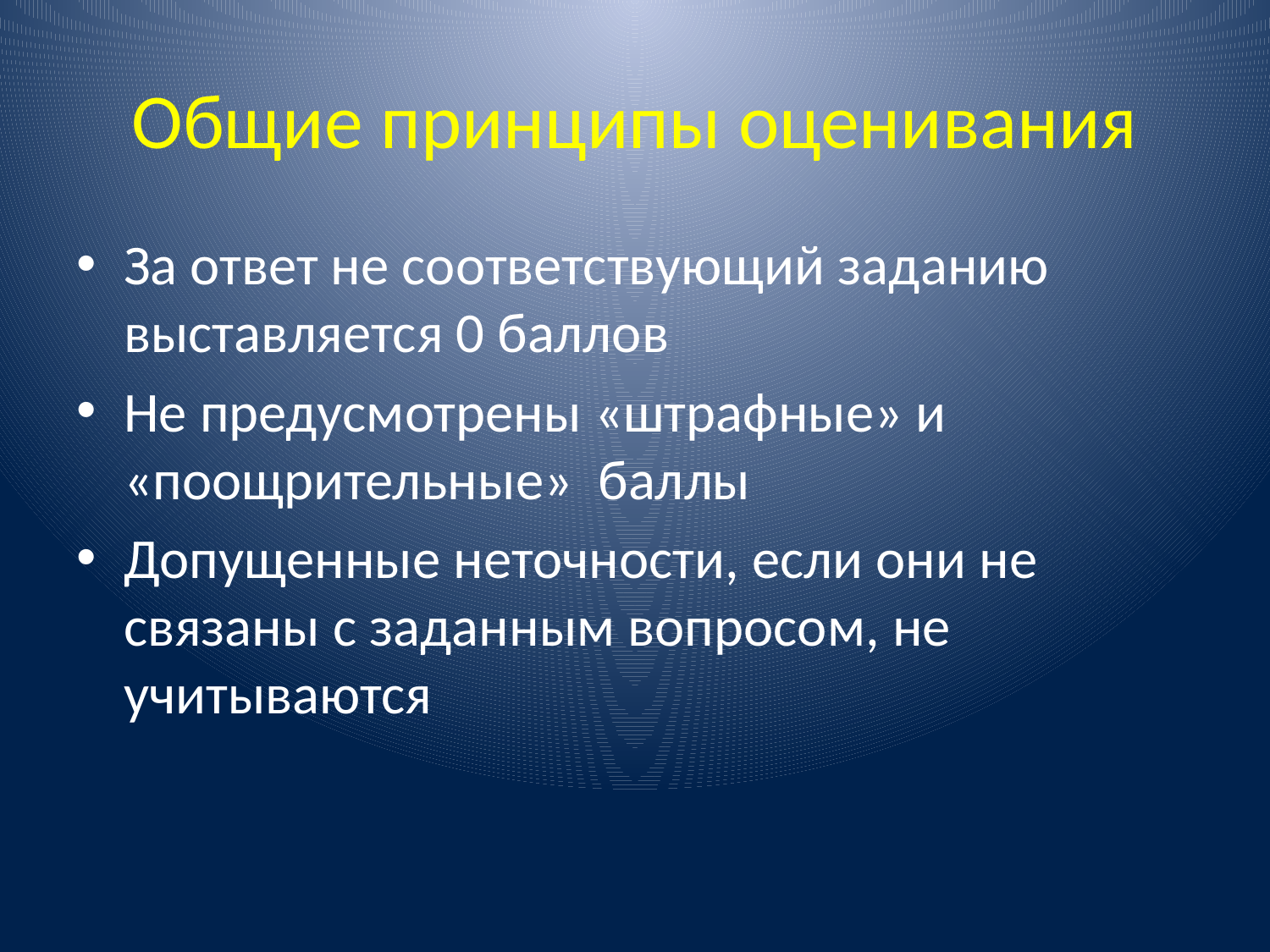

# Общие принципы оценивания
За ответ не соответствующий заданию выставляется 0 баллов
Не предусмотрены «штрафные» и «поощрительные»  баллы
Допущенные неточности, если они не связаны с заданным вопросом, не учитываются